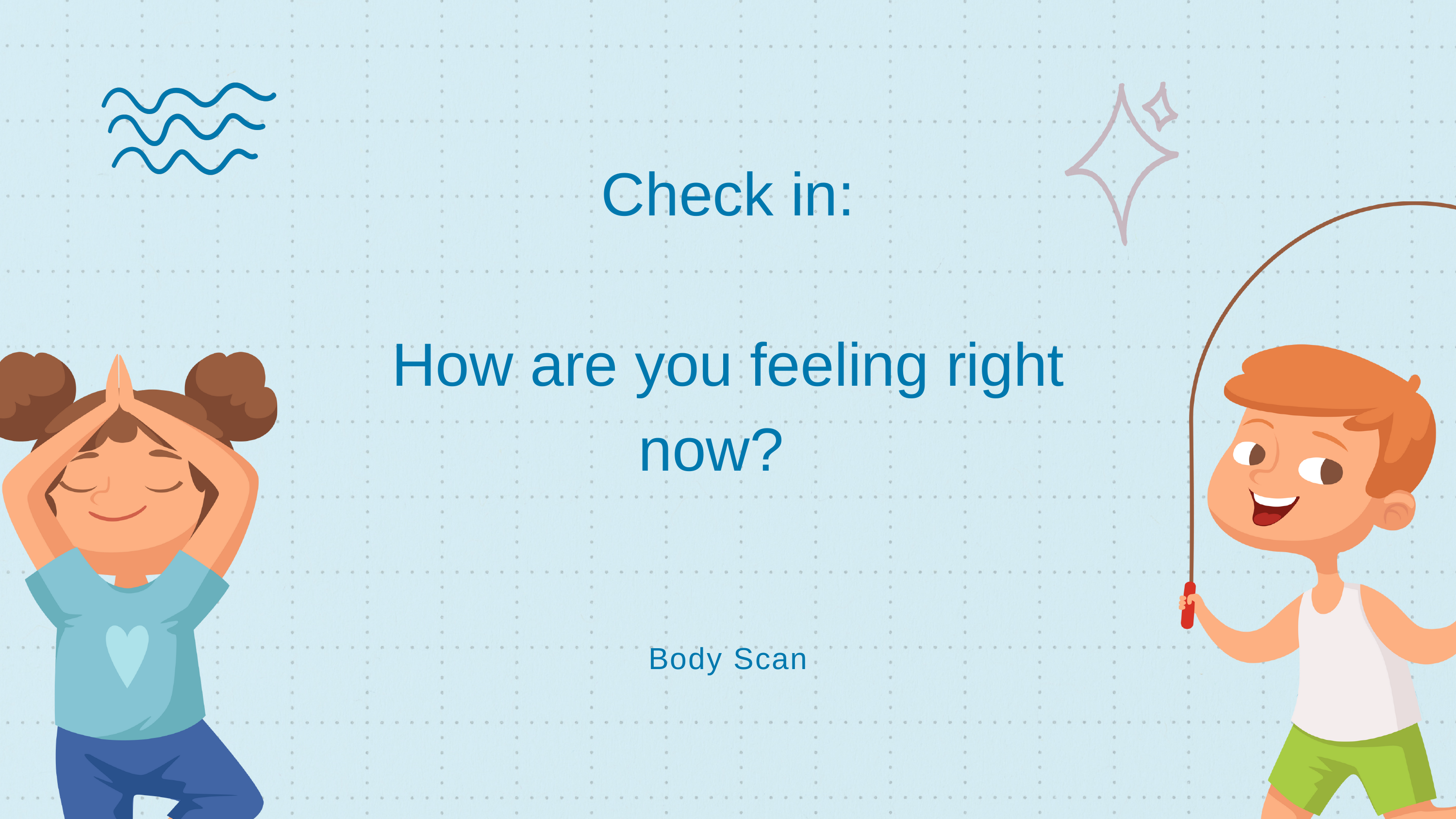

Check in:

How are you feeling right now?

Body Scan